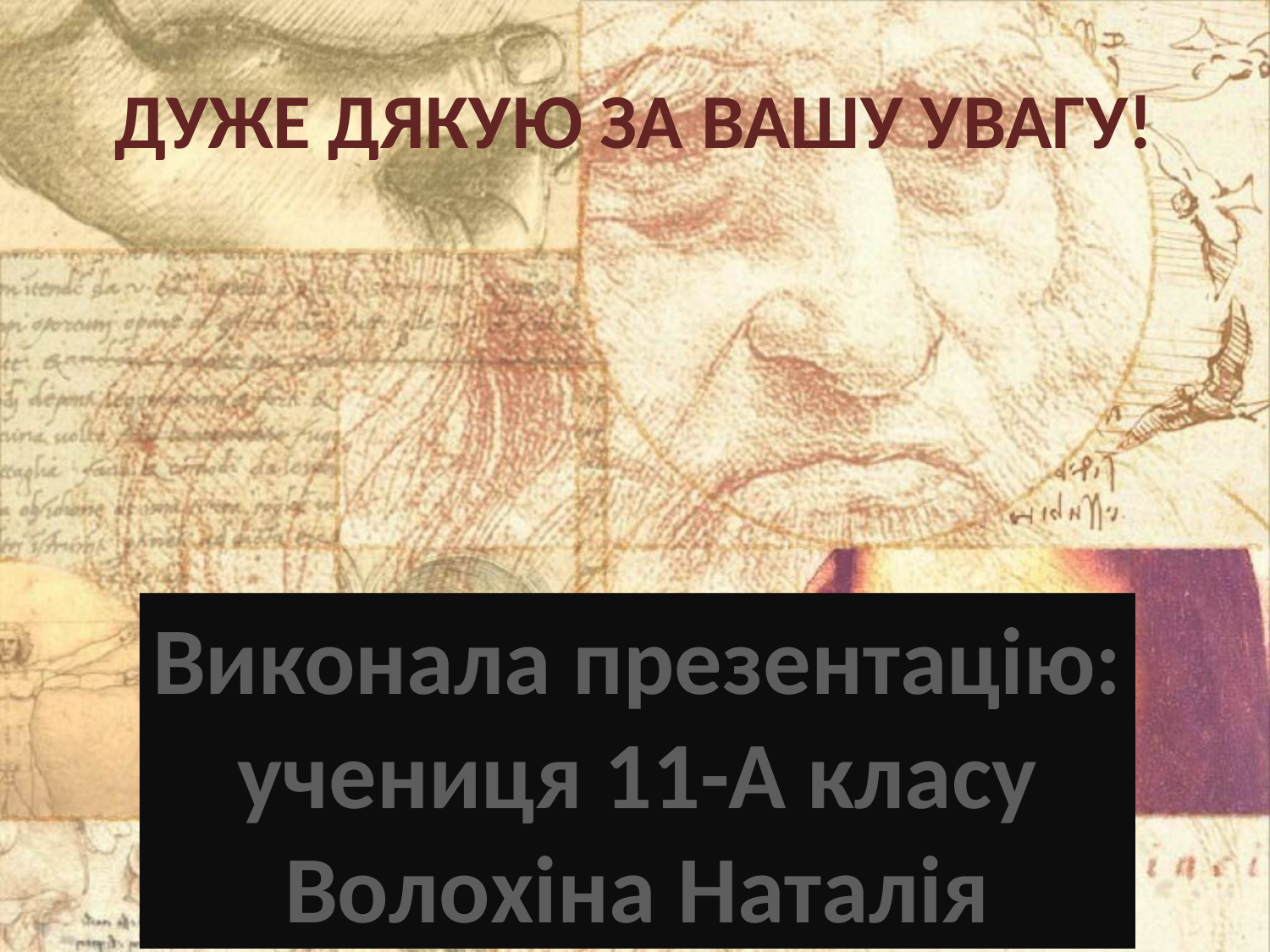

# ДУЖЕ ДЯКУЮ ЗА ВАШУ УВАГУ!
Виконала презентацію:
учениця 11-А класу
Волохіна Наталія